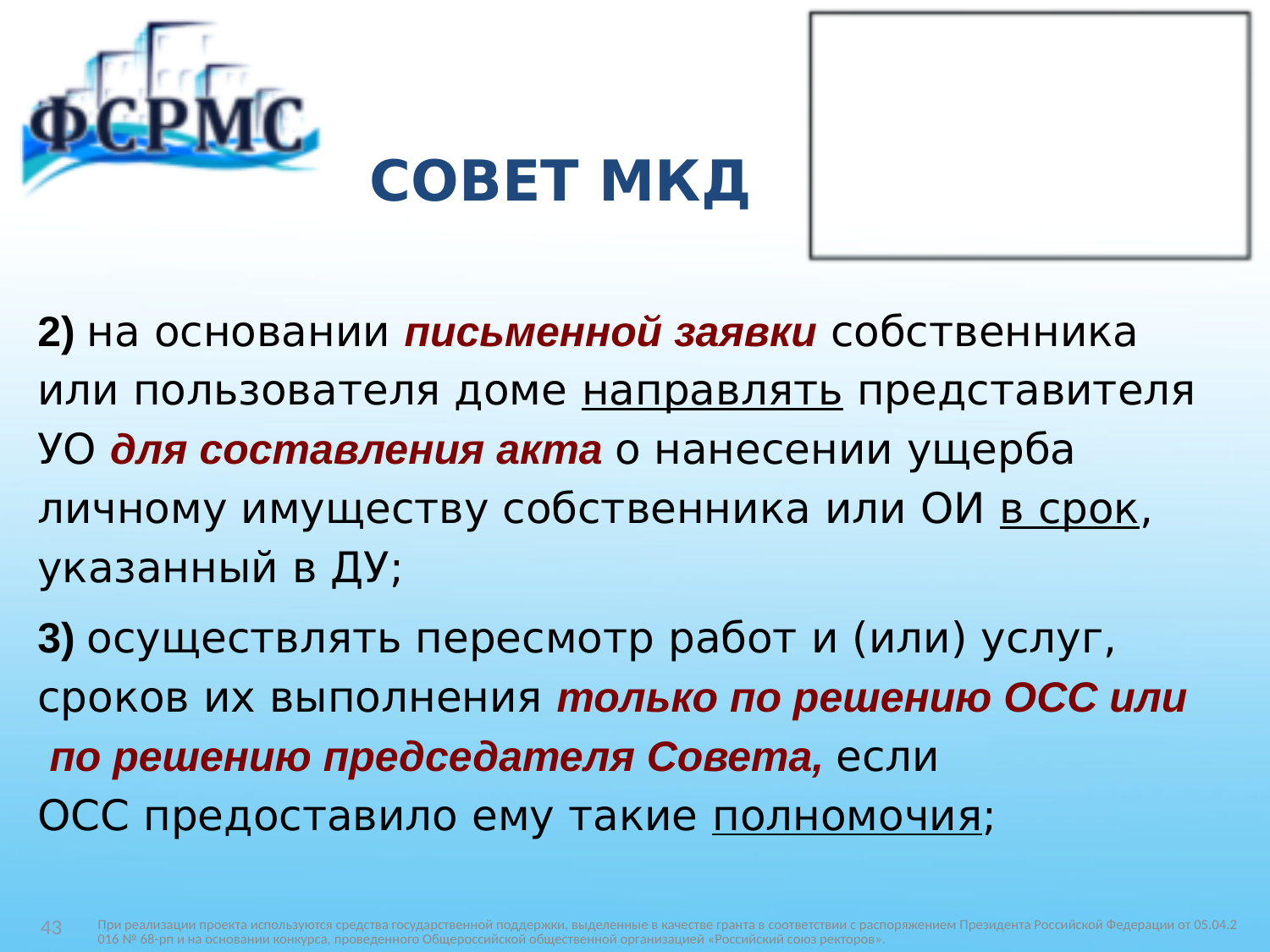

# СОВЕТ МКД
2) на основании письменной заявки собственника
или пользователя доме направлять представителя
УО для составления акта о нанесении ущерба
личному имуществу собственника или ОИ в срок,
указанный в ДУ;
3) осуществлять пересмотр работ и (или) услуг,
сроков их выполнения только по решению ОСС или
 по решению председателя Совета, если
ОСС предоставило ему такие полномочия;

При реализации проекта используются средства государственной поддержки, выделенные в качестве гранта в соответствии c распоряжением Президента Российской Федерации от 05.04.2016 № 68-рп и на основании конкурса, проведенного Общероссийской общественной организацией «Российский союз ректоров».
43